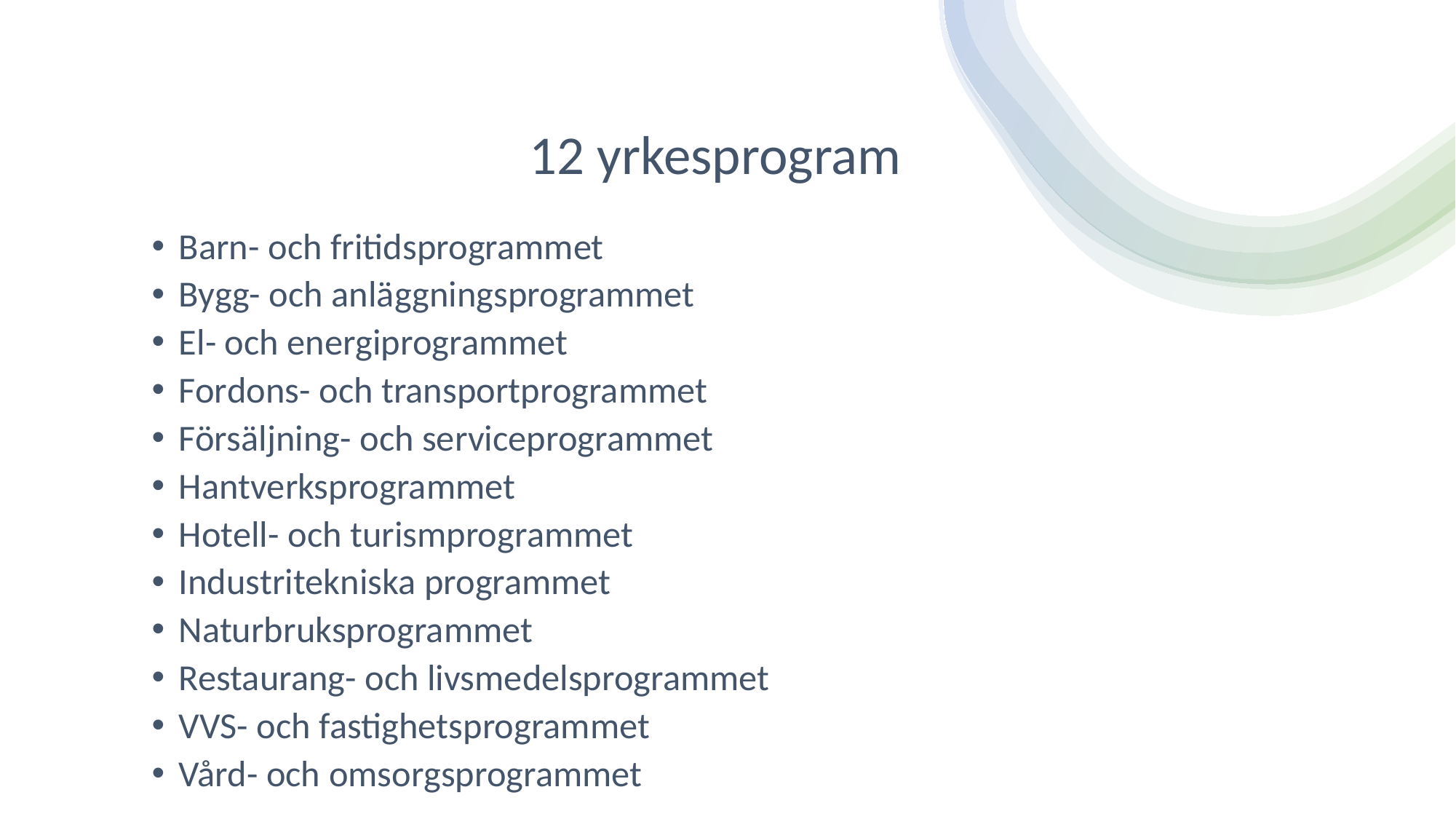

# 12 yrkesprogram
Barn- och fritidsprogrammet
Bygg- och anläggningsprogrammet
El- och energiprogrammet
Fordons- och transportprogrammet
Försäljning- och serviceprogrammet
Hantverksprogrammet
Hotell- och turismprogrammet
Industritekniska programmet
Naturbruksprogrammet
Restaurang- och livsmedelsprogrammet
VVS- och fastighetsprogrammet
Vård- och omsorgsprogrammet